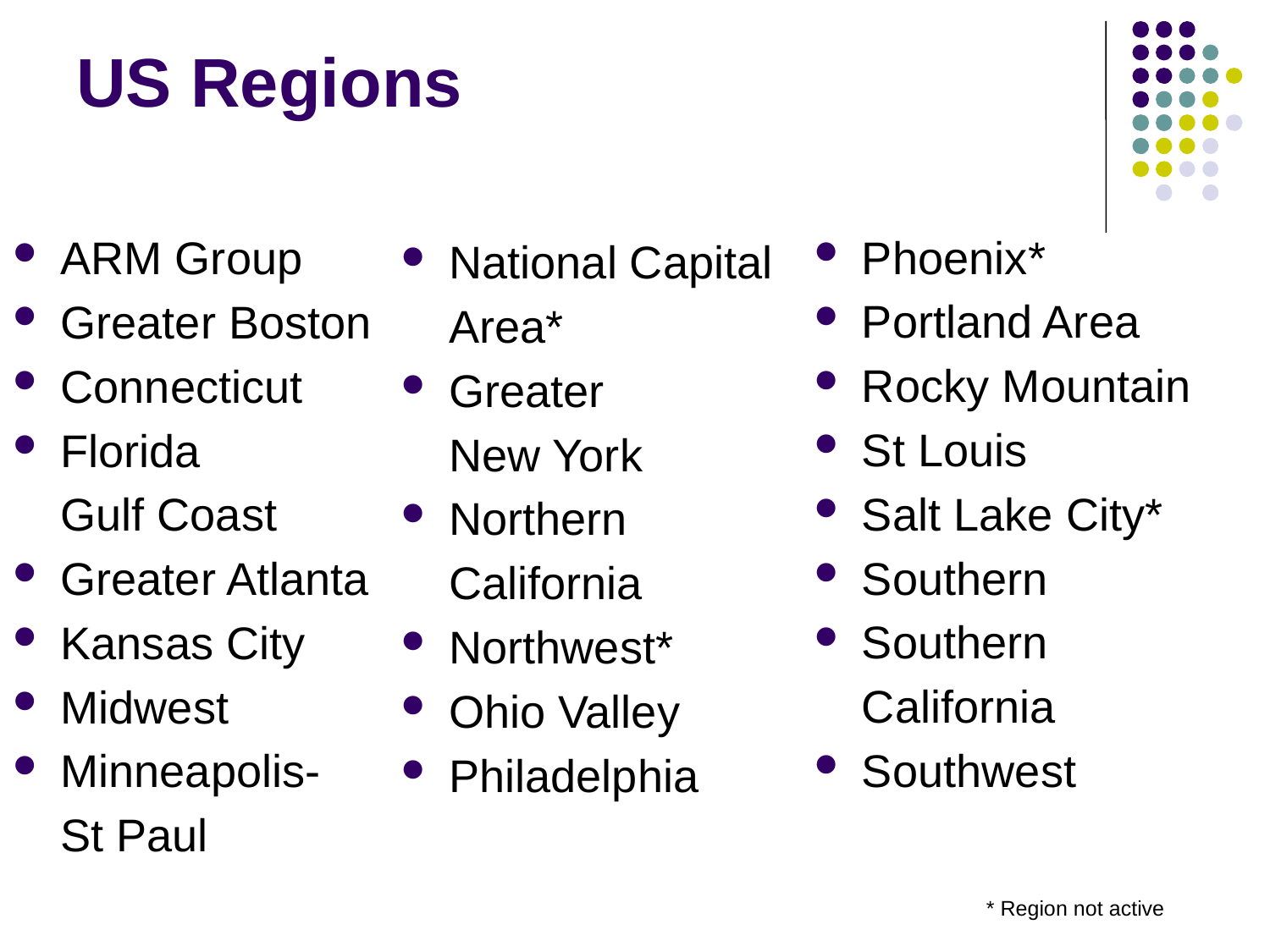

# US Regions
Phoenix*
Portland Area
Rocky Mountain
St Louis
Salt Lake City*
Southern
Southern
	California
Southwest
ARM Group
Greater Boston
Connecticut
Florida
	Gulf Coast
Greater Atlanta
Kansas City
Midwest
Minneapolis-
	St Paul

National Capital
	Area*
Greater
	New York
Northern
	California
Northwest*
Ohio Valley
Philadelphia
* Region not active